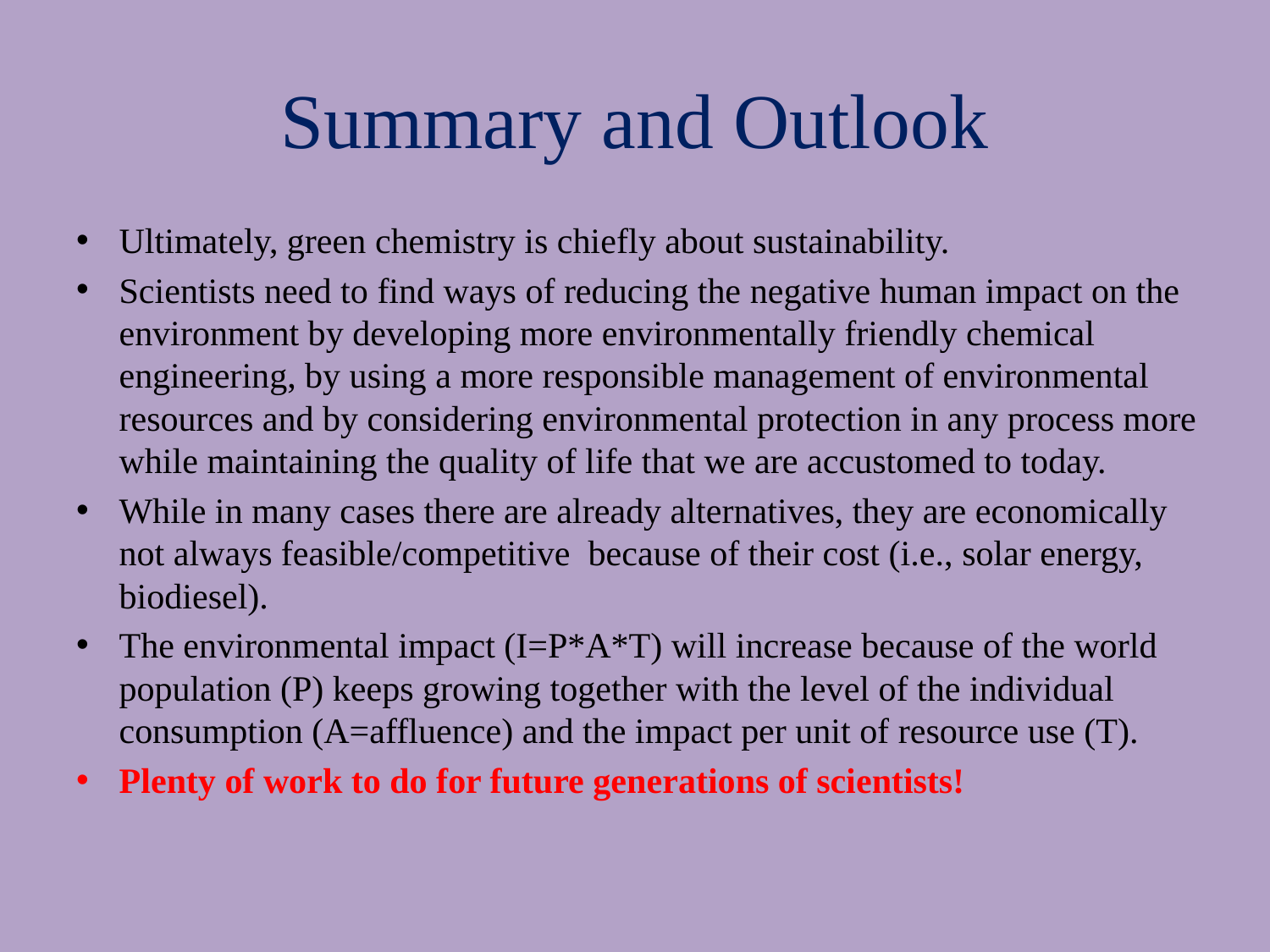

# Summary and Outlook
Ultimately, green chemistry is chiefly about sustainability.
Scientists need to find ways of reducing the negative human impact on the environment by developing more environmentally friendly chemical engineering, by using a more responsible management of environmental resources and by considering environmental protection in any process more while maintaining the quality of life that we are accustomed to today.
While in many cases there are already alternatives, they are economically not always feasible/competitive  because of their cost (i.e., solar energy, biodiesel).
The environmental impact (I=P*A*T) will increase because of the world population (P) keeps growing together with the level of the individual consumption (A=affluence) and the impact per unit of resource use (T).
Plenty of work to do for future generations of scientists!